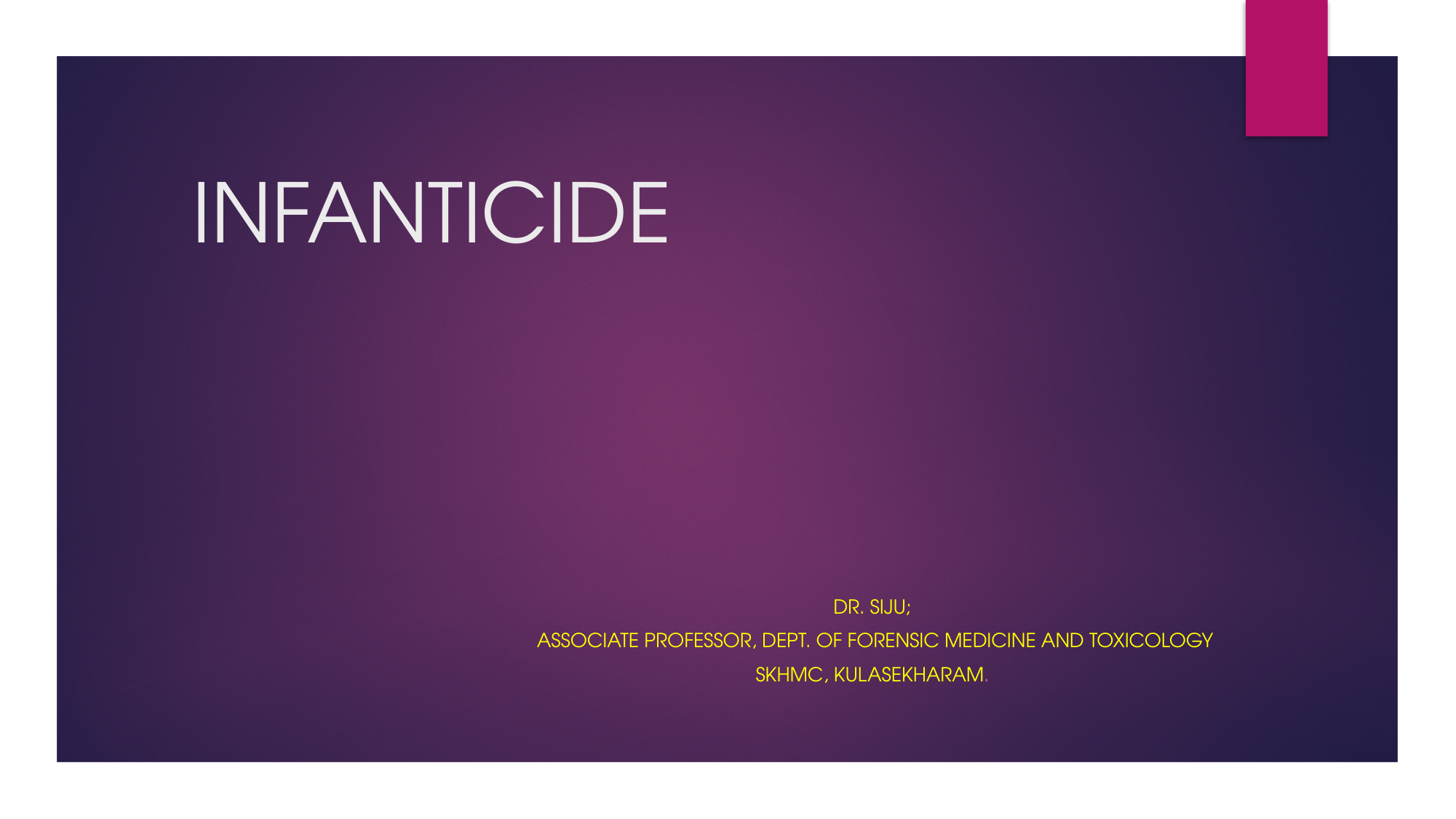

# INFANTICIDE
Dr. Siju;
 Associate Professor, Dept. of Forensic Medicine and Toxicology
SKHMC, Kulasekharam.